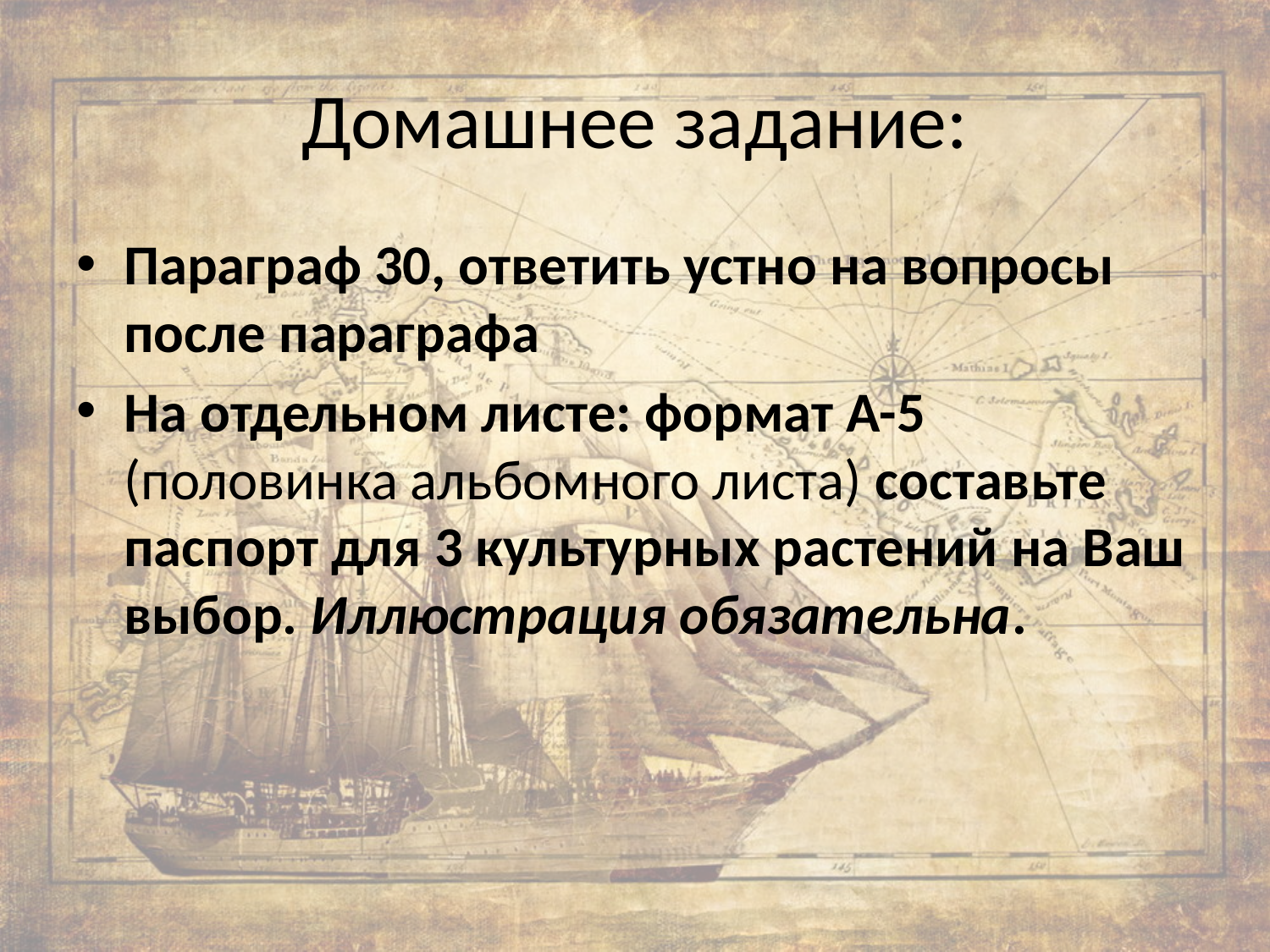

# Домашнее задание:
Параграф 30, ответить устно на вопросы после параграфа
На отдельном листе: формат А-5 (половинка альбомного листа) составьте паспорт для 3 культурных растений на Ваш выбор. Иллюстрация обязательна.